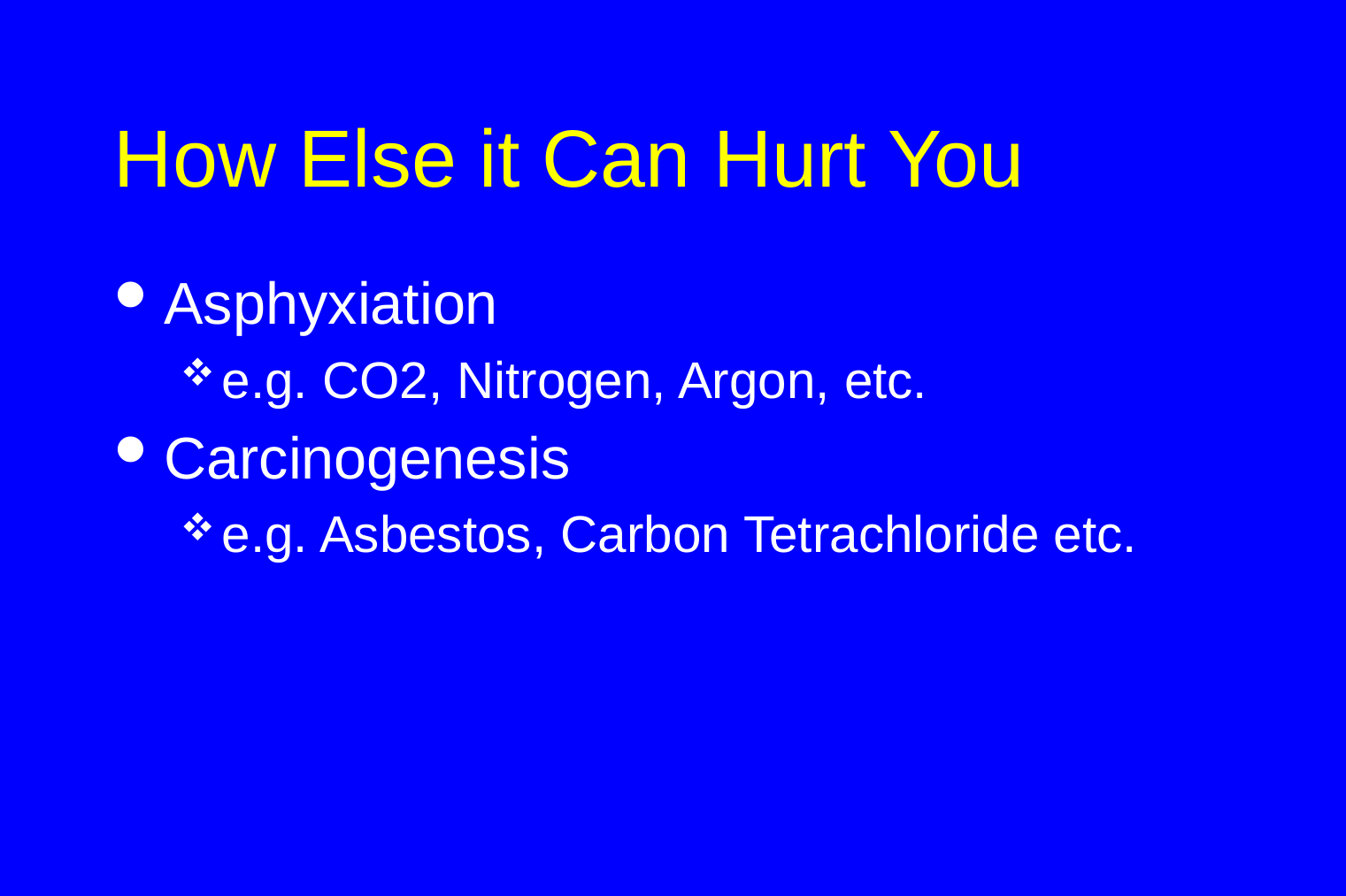

# How Else it Can Hurt You
Asphyxiation
e.g. CO2, Nitrogen, Argon, etc.
Carcinogenesis
e.g. Asbestos, Carbon Tetrachloride etc.